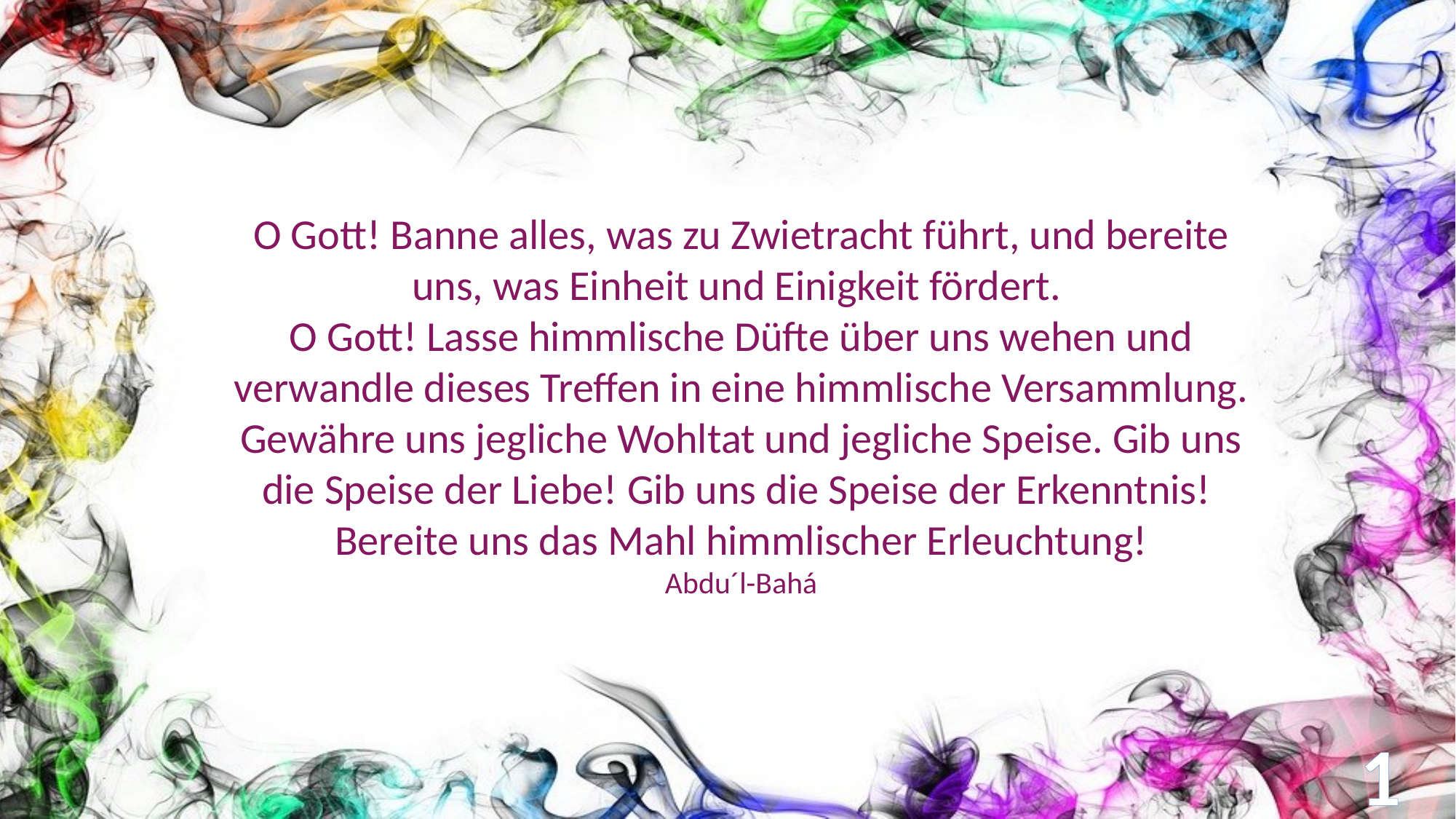

O Gott! Banne alles, was zu Zwietracht führt, und bereite uns, was Einheit und Einigkeit fördert.
O Gott! Lasse himmlische Düfte über uns wehen und verwandle dieses Treffen in eine himmlische Versammlung. Gewähre uns jegliche Wohltat und jegliche Speise. Gib uns die Speise der Liebe! Gib uns die Speise der Erkenntnis!
Bereite uns das Mahl himmlischer Erleuchtung!
Abdu´l-Bahá
1